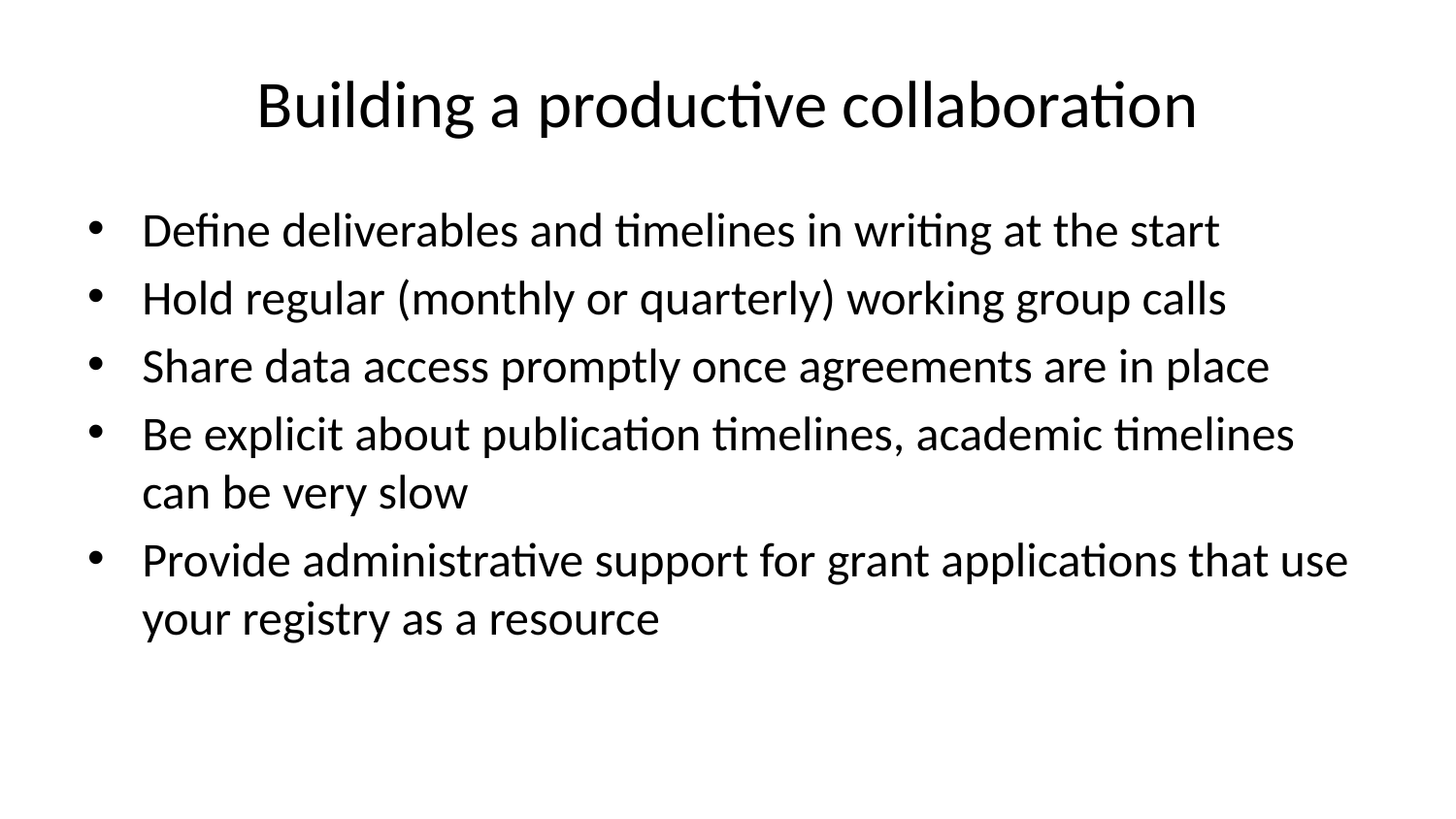

# Building a productive collaboration
Define deliverables and timelines in writing at the start
Hold regular (monthly or quarterly) working group calls
Share data access promptly once agreements are in place
Be explicit about publication timelines, academic timelines can be very slow
Provide administrative support for grant applications that use your registry as a resource